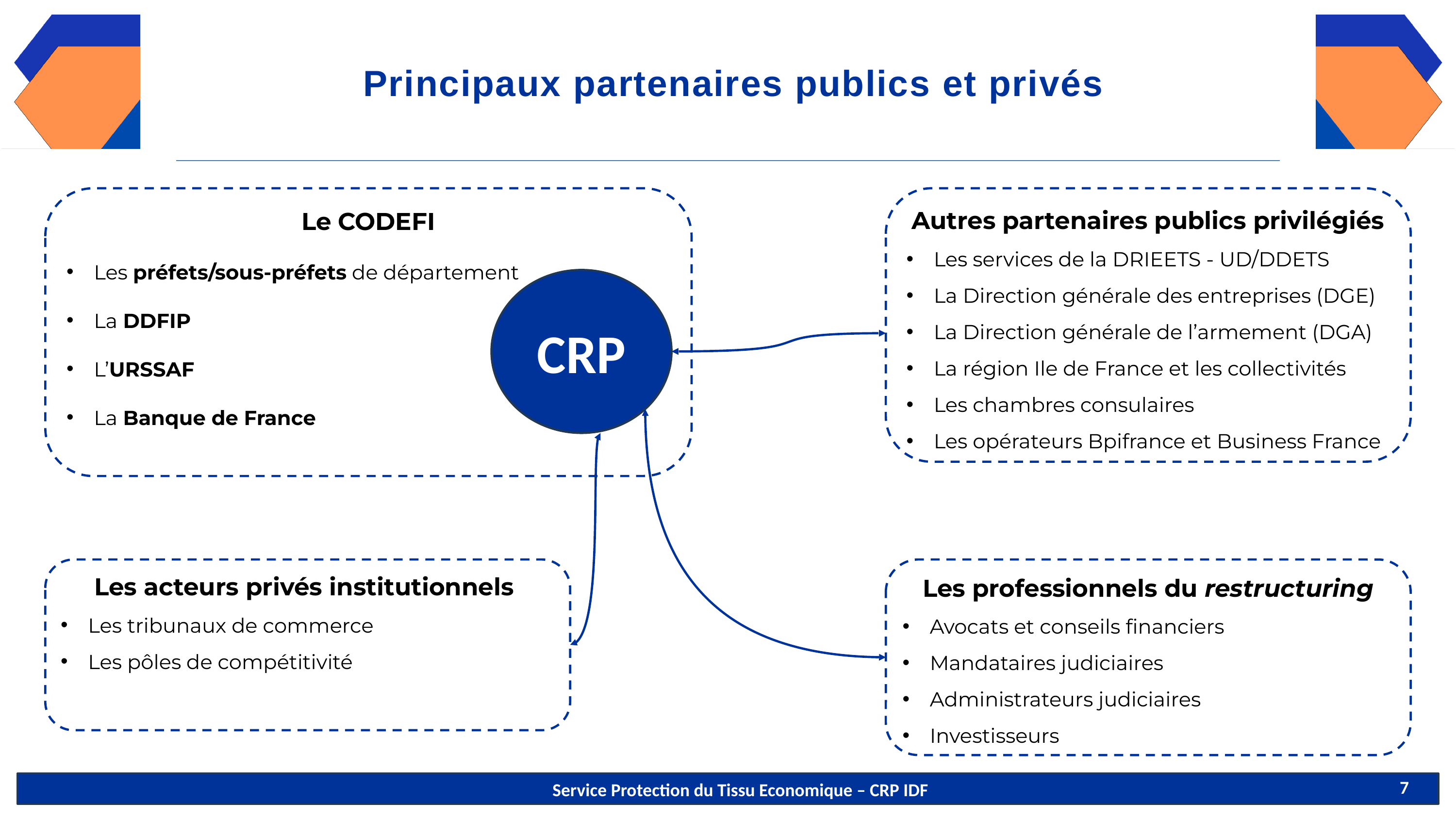

Principaux partenaires publics et privés
Le CODEFI

Les préfets/sous-préfets de département

La DDFIP

L’URSSAF

La Banque de France

Autres partenaires publics privilégiés
Les services de la DRIEETS - UD/DDETS
La Direction générale des entreprises (DGE)
La Direction générale de l’armement (DGA)
La région Ile de France et les collectivités
Les chambres consulaires
Les opérateurs Bpifrance et Business France

CRP
Les professionnels du restructuring
Avocats et conseils financiers
Mandataires judiciaires
Administrateurs judiciaires
Investisseurs
Les acteurs privés institutionnels
Les tribunaux de commerce
Les pôles de compétitivité